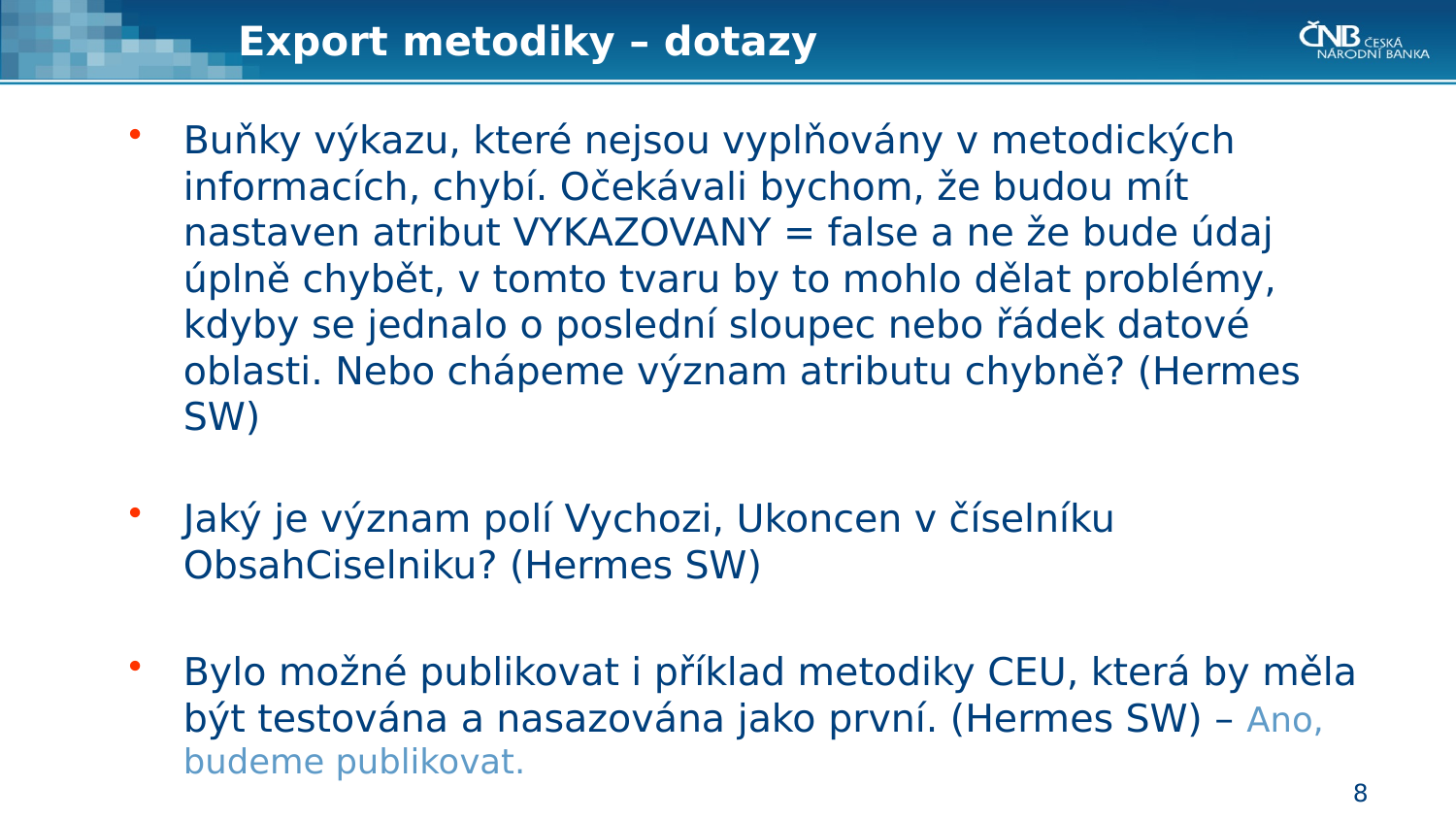

# Export metodiky – dotazy
Buňky výkazu, které nejsou vyplňovány v metodických informacích, chybí. Očekávali bychom, že budou mít nastaven atribut VYKAZOVANY = false a ne že bude údaj úplně chybět, v tomto tvaru by to mohlo dělat problémy, kdyby se jednalo o poslední sloupec nebo řádek datové oblasti. Nebo chápeme význam atributu chybně? (Hermes SW)

Jaký je význam polí Vychozi, Ukoncen v číselníku ObsahCiselniku? (Hermes SW)

Bylo možné publikovat i příklad metodiky CEU, která by měla být testována a nasazována jako první. (Hermes SW) – Ano, budeme publikovat.

8